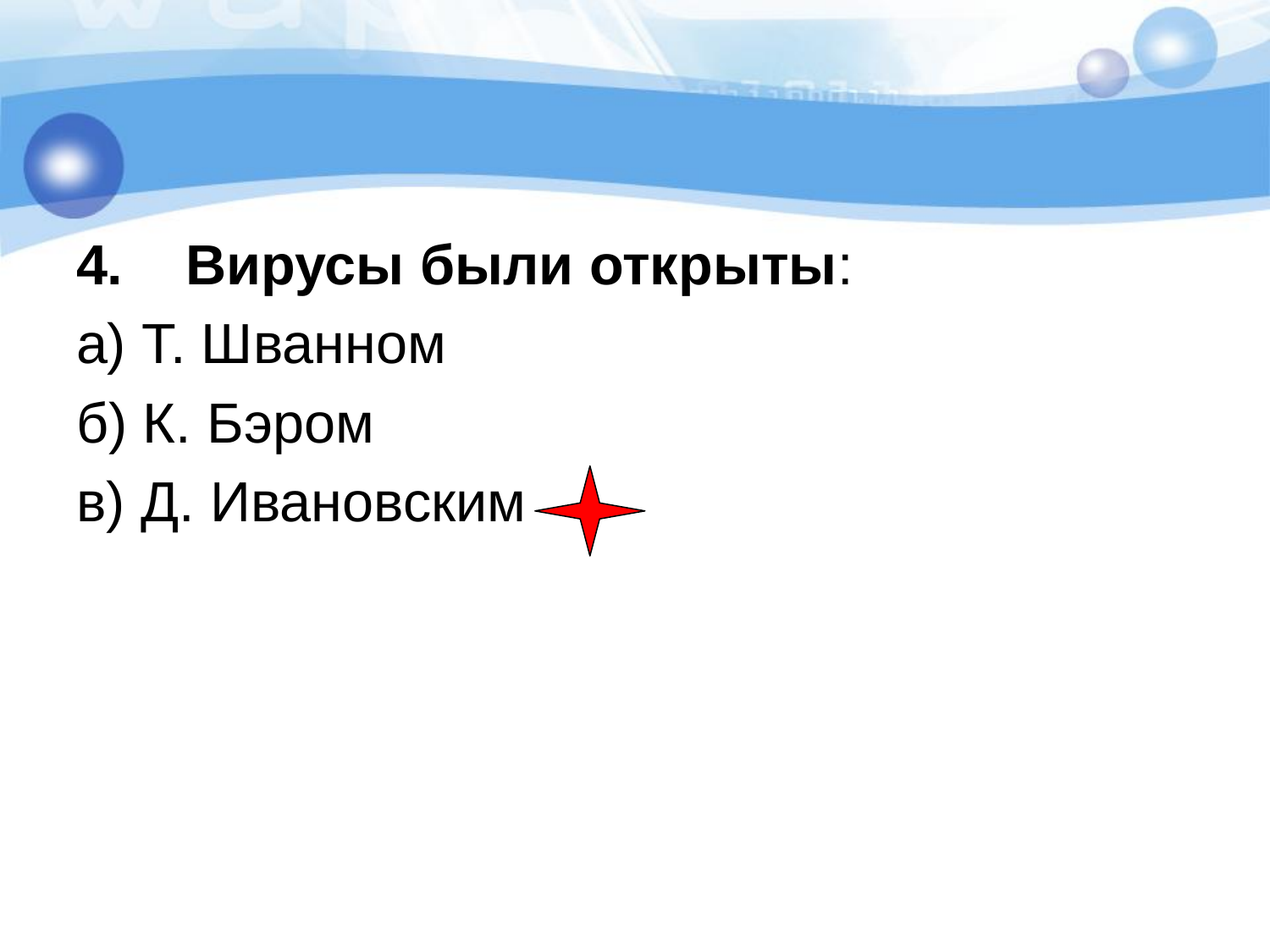

#
4.    Вирусы были открыты:
а) Т. Шванном
б) К. Бэром
в) Д. Ивановским